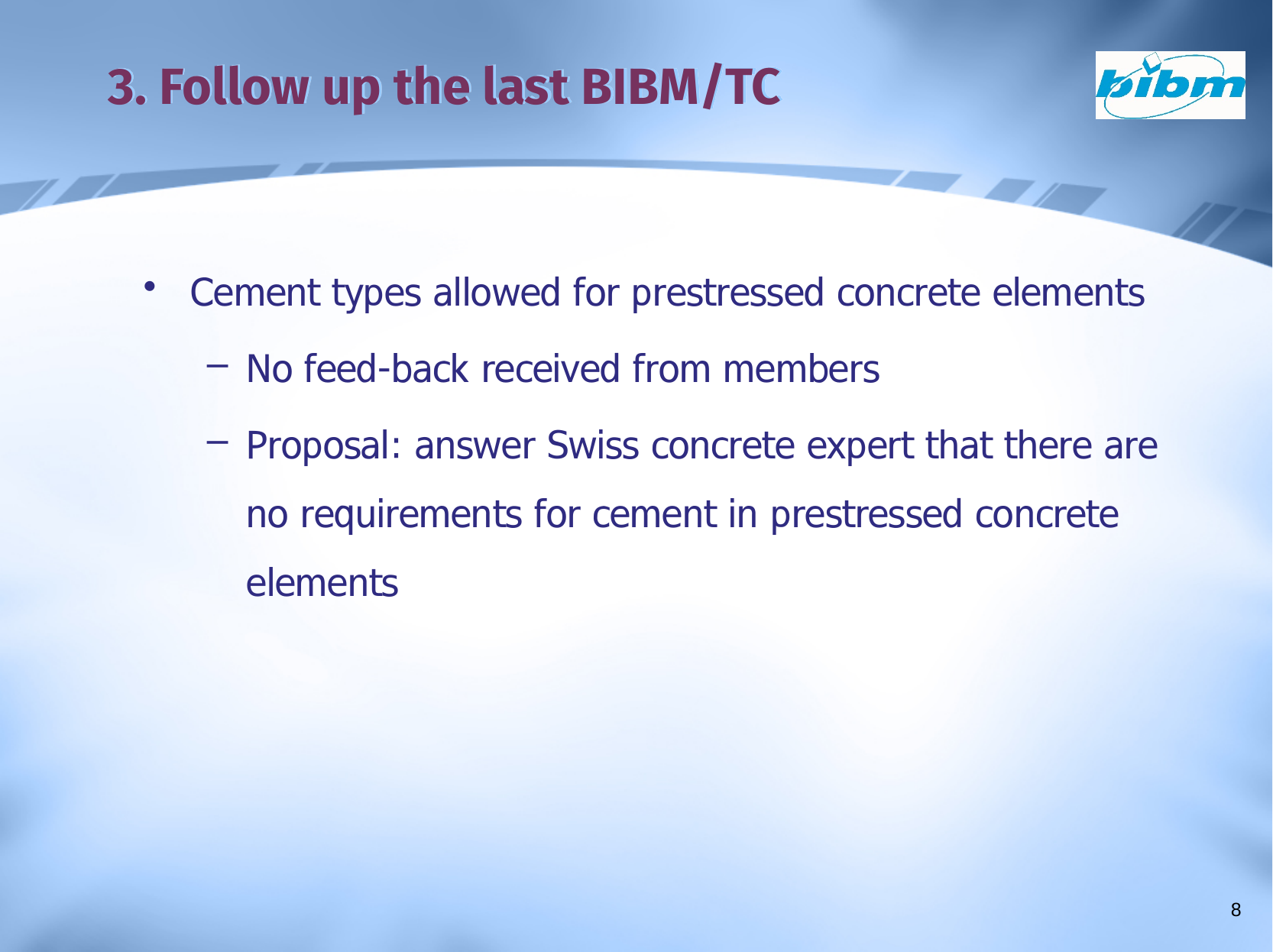

# 3. Follow up the last BIBM/TC
Cement types allowed for prestressed concrete elements
No feed-back received from members
Proposal: answer Swiss concrete expert that there are no requirements for cement in prestressed concrete elements